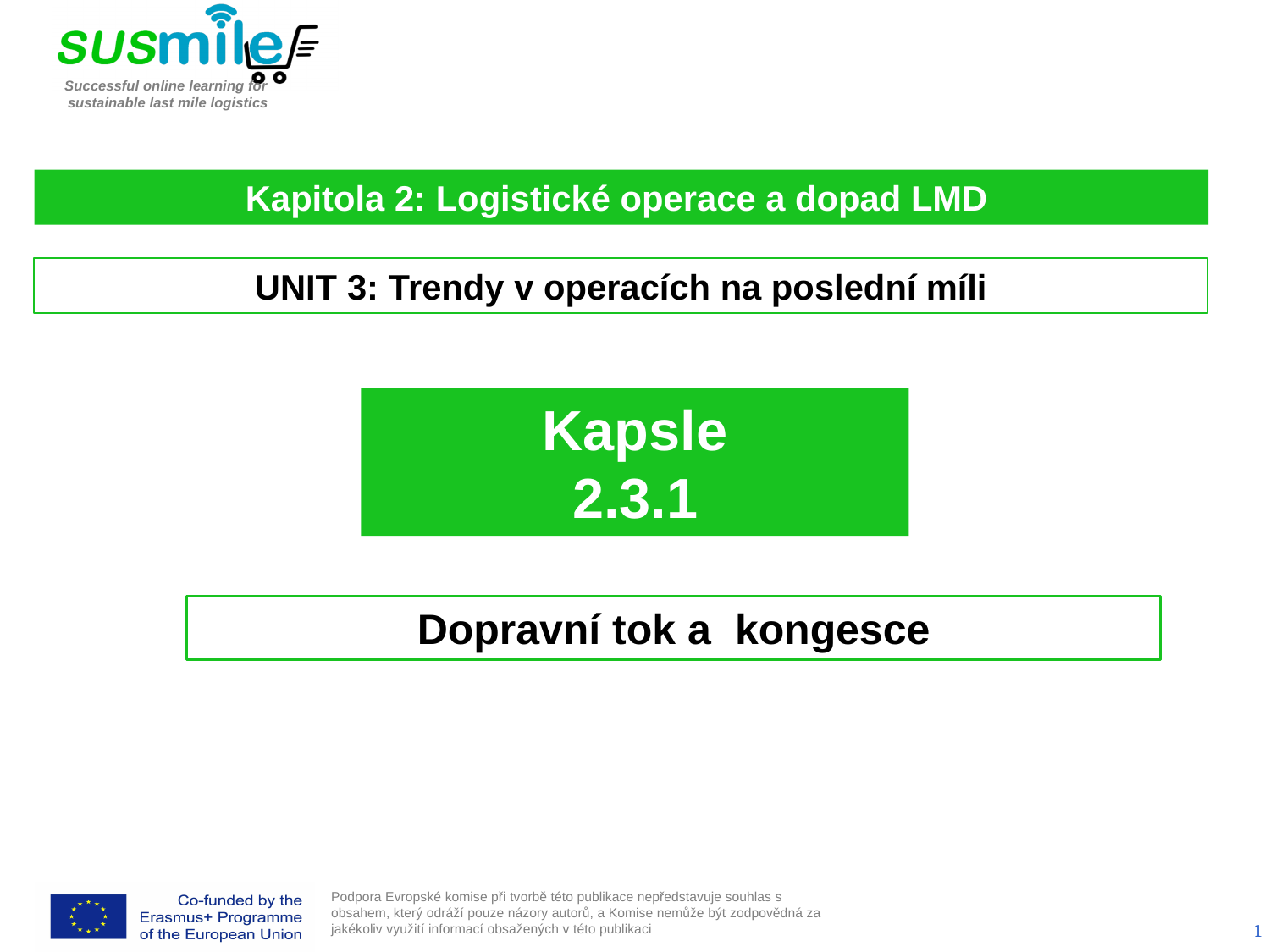

Kapitola 2: Logistické operace a dopad LMD
UNIT 3: Trendy v operacích na poslední míli
Kapsle
2.3.1
 Dopravní tok a  kongesce
1